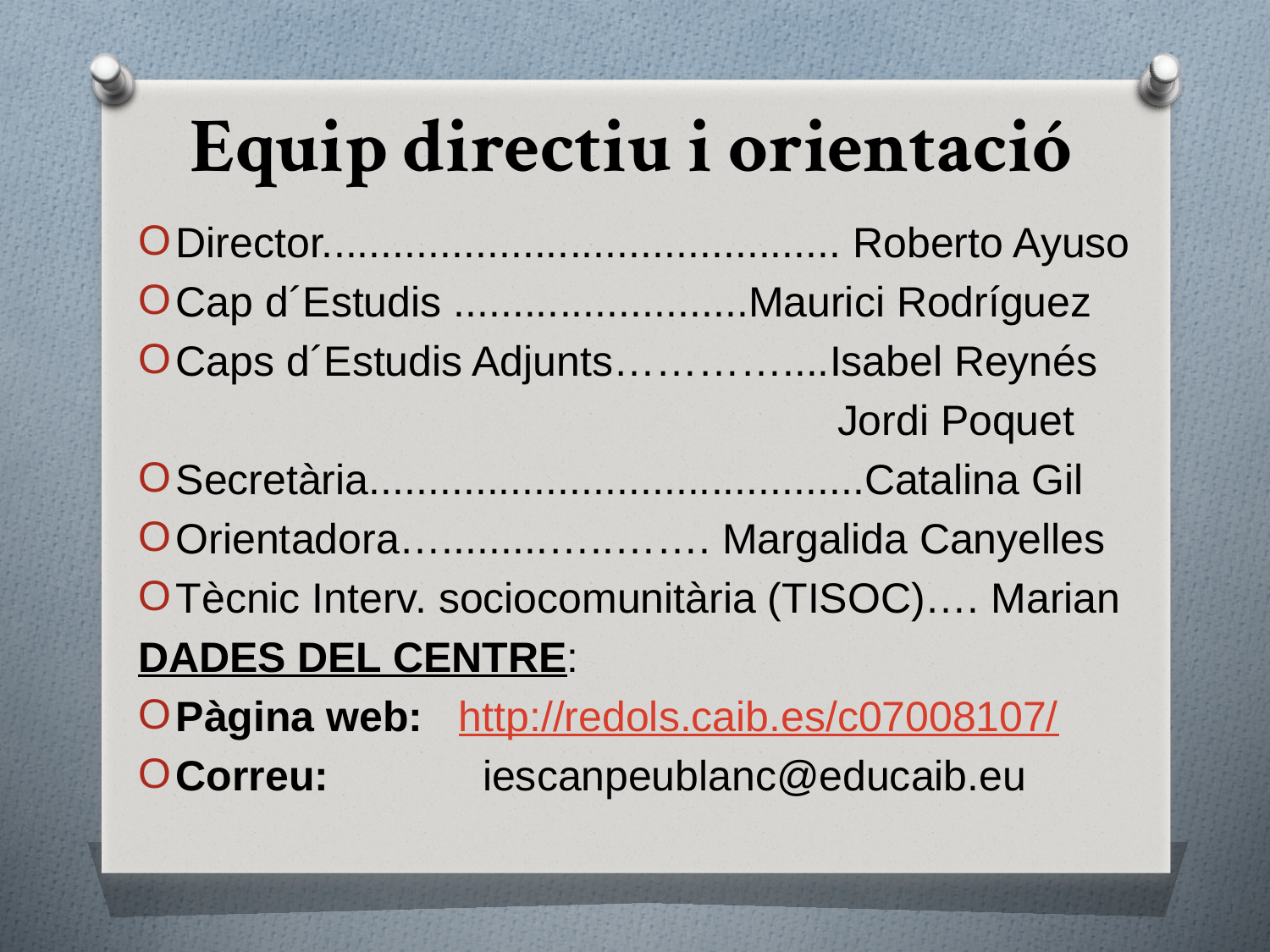

Equip directiu i orientació
Director............................................ Roberto Ayuso
Cap d´Estudis .........................Maurici Rodríguez
Caps d´Estudis Adjunts…………....Isabel Reynés
                                                           Jordi Poquet
Secretària..........................................Catalina Gil
Orientadora….........…..……. Margalida Canyelles
Tècnic Interv. sociocomunitària (TISOC)…. Marian
DADES DEL CENTRE:
Pàgina web:   http://redols.caib.es/c07008107/
Correu:             iescanpeublanc@educaib.eu